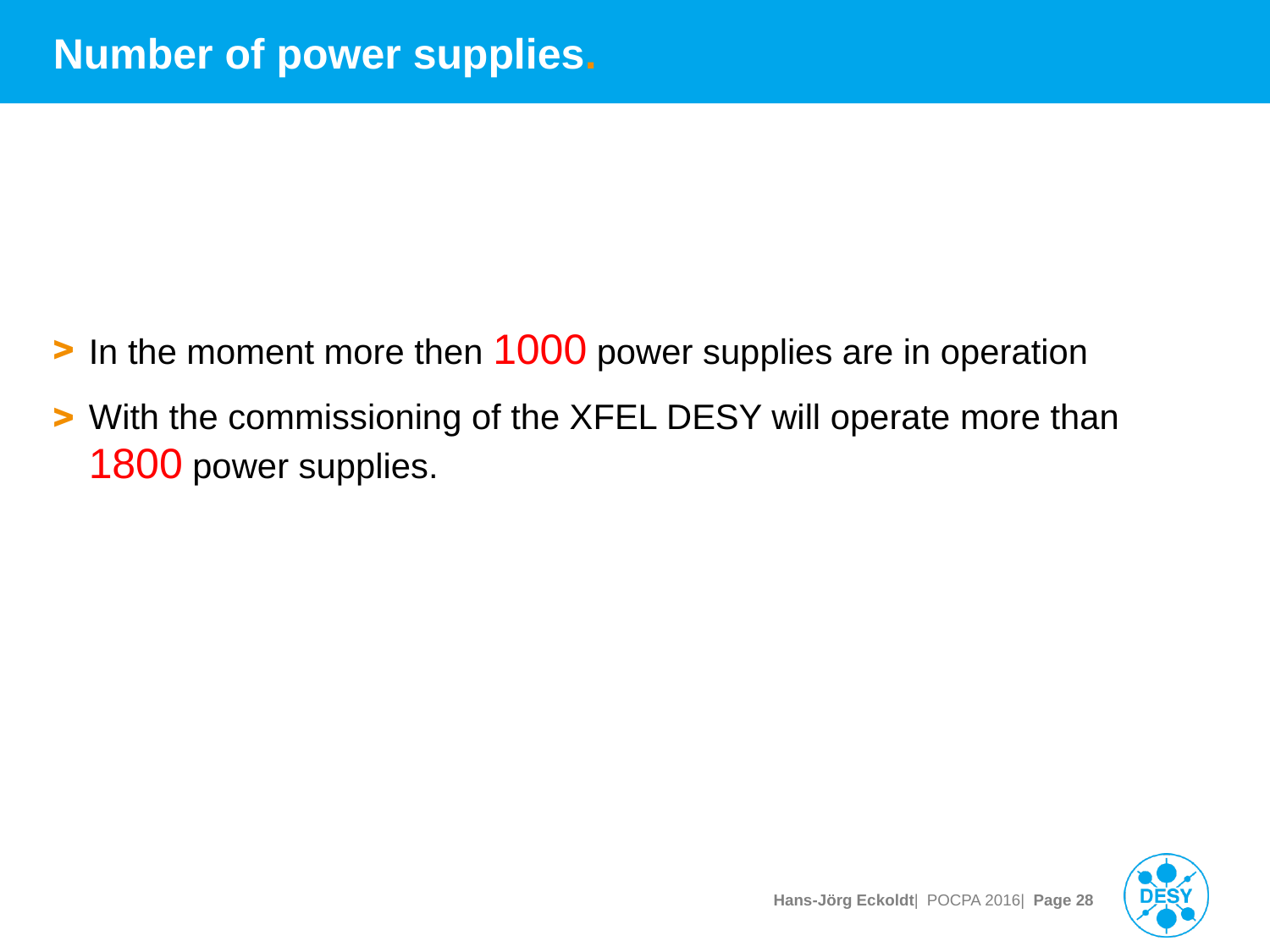

# Number of power supplies.

In the moment more then 1000 power supplies are in operation
With the commissioning of the XFEL DESY will operate more than 1800 power supplies.